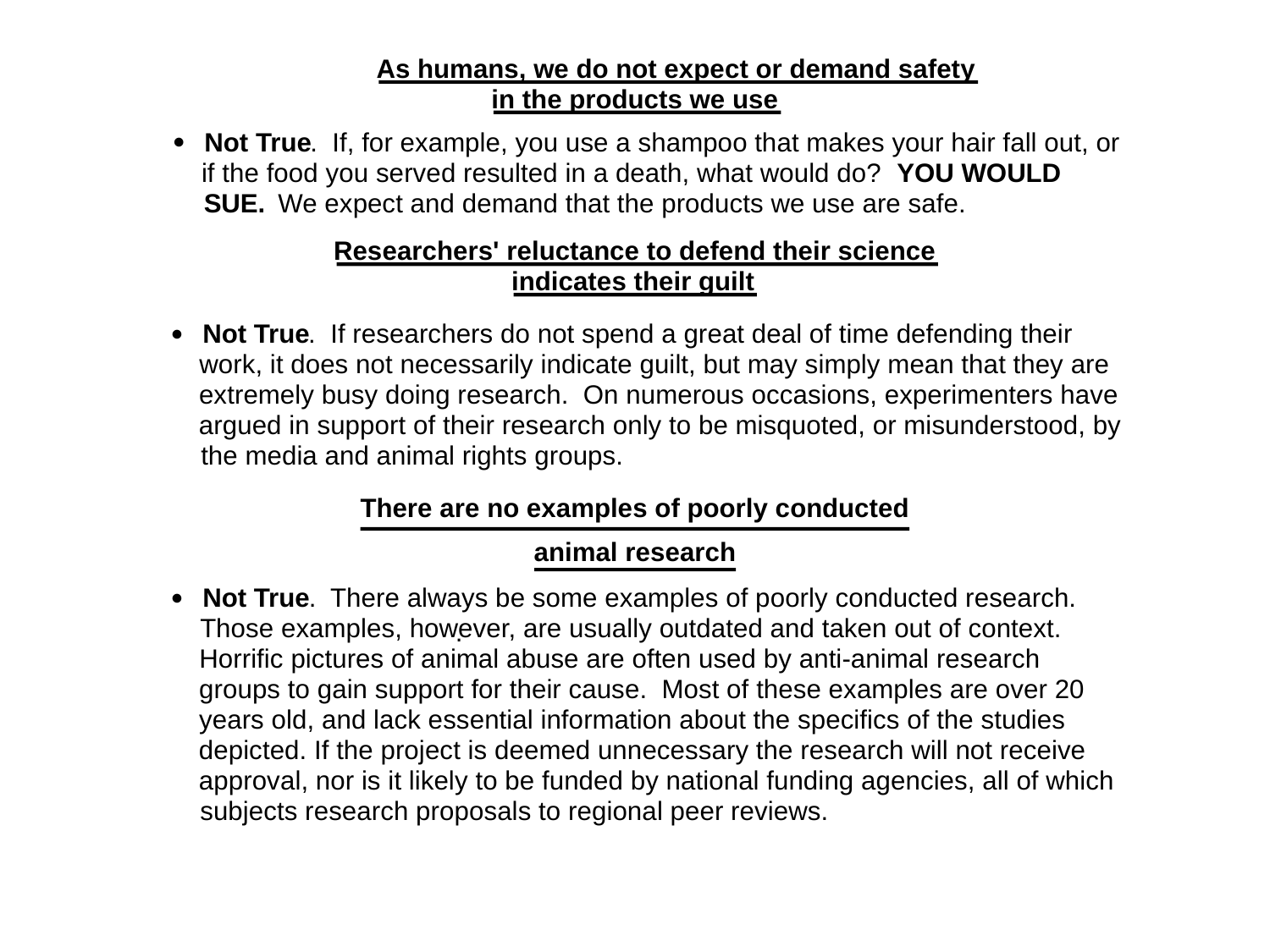

As humans, we do not expect or demand safety
in the products we use

.  If, for example, you use a shampoo that makes your hair fall out, or
Not True
•
if the food you served resulted in a death, what would do?
YOU WOULD
We expect and demand that the products we use are safe.
SUE.
Researchers' reluctance to defend their science
indicates their guilt

.  If researchers do not spend a great deal of time defending their
Not True
•
work, it does not necessarily indicate guilt, but may simply mean that they are
extremely busy doing research.  On numerous occasions, experimenters have
argued in support of their research only to be misquoted, or misunderstood, by
the media and animal rights groups.
There are no examples of poorly conducted

animal research

.  There always be some examples of poorly conducted research.
Not True
•
Those examples, however, are usually outdated and taken out of context.
.
Horrific pictures of animal abuse are often used by anti-animal research
groups to gain support for their cause.  Most of these examples are over 20
years old, and lack essential information about the specifics of the studies
depicted. If the project is deemed unnecessary the research will not receive
approval, nor is it likely to be funded by national funding agencies, all of which
subjects research proposals to regional peer reviews.